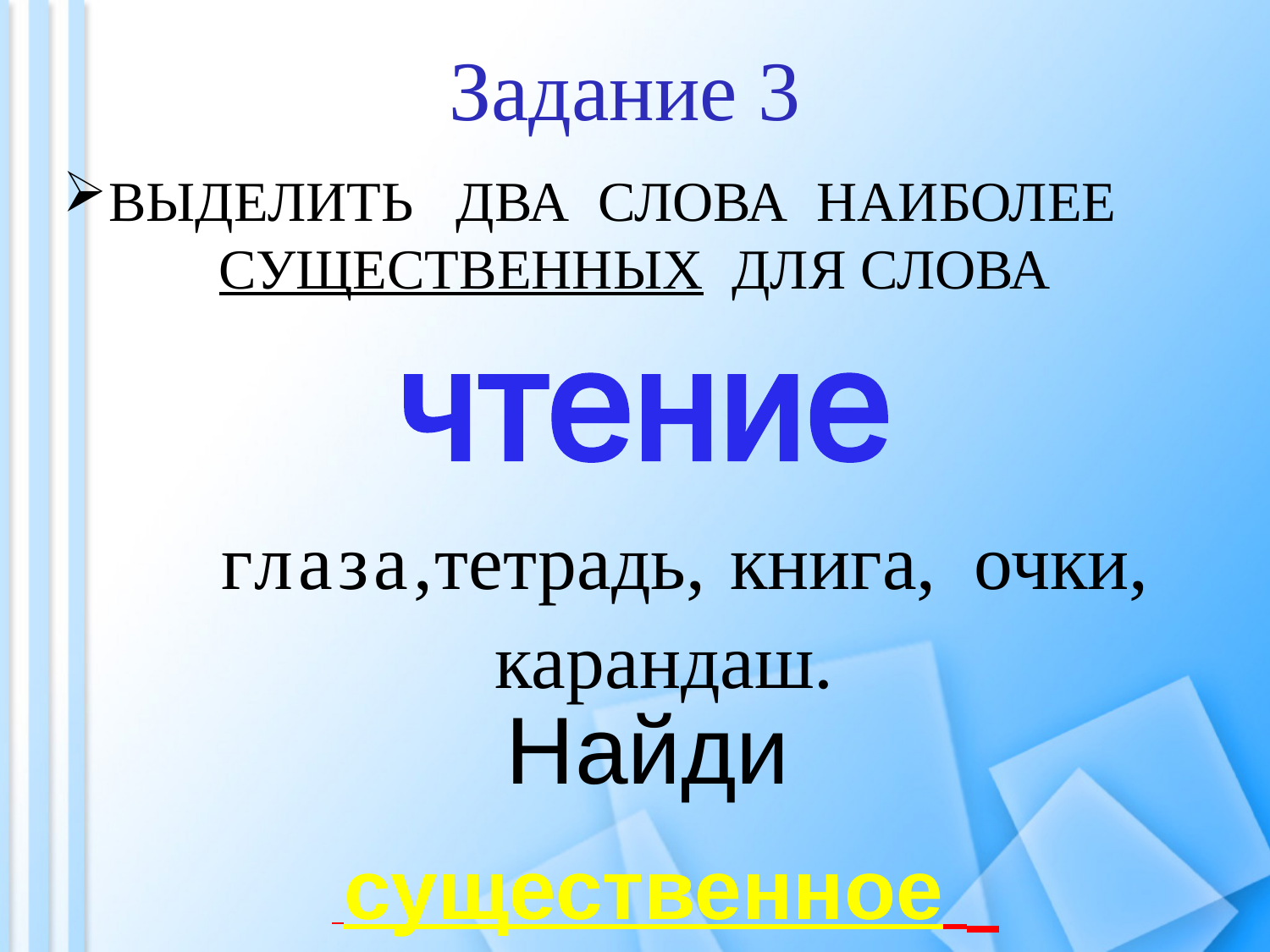

Задание 3
ВЫДЕЛИТЬ   ДВА  СЛОВА  НАИБОЛЕЕ     	СУЩЕСТВЕННЫХ  ДЛЯ СЛОВА
чтение
глаза,
тетрадь,
книга,
очки,
карандаш.
Найди
  существенное